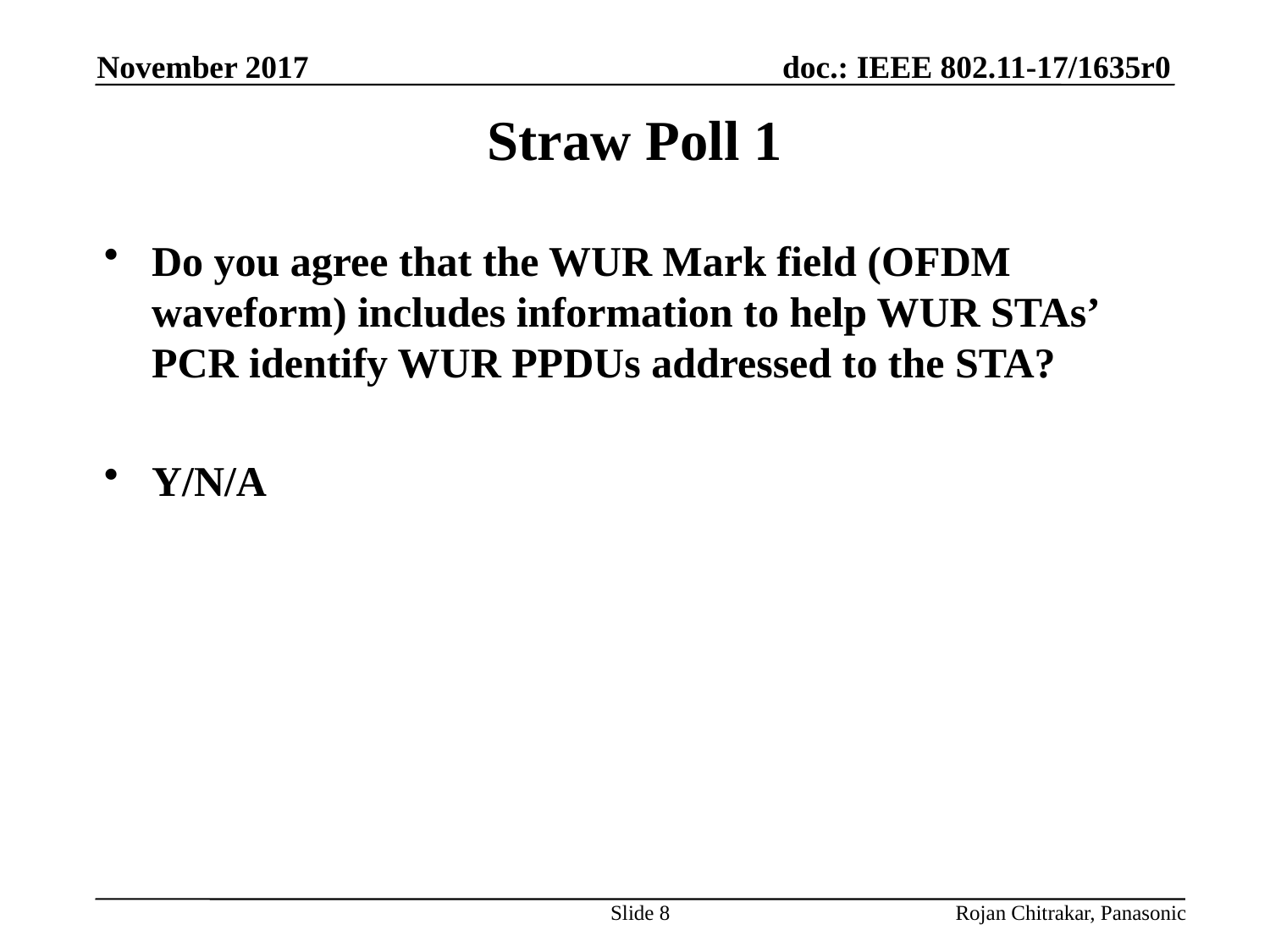

November 2017
# Straw Poll 1
Do you agree that the WUR Mark field (OFDM waveform) includes information to help WUR STAs’ PCR identify WUR PPDUs addressed to the STA?

Y/N/A
Slide 8
Rojan Chitrakar, Panasonic